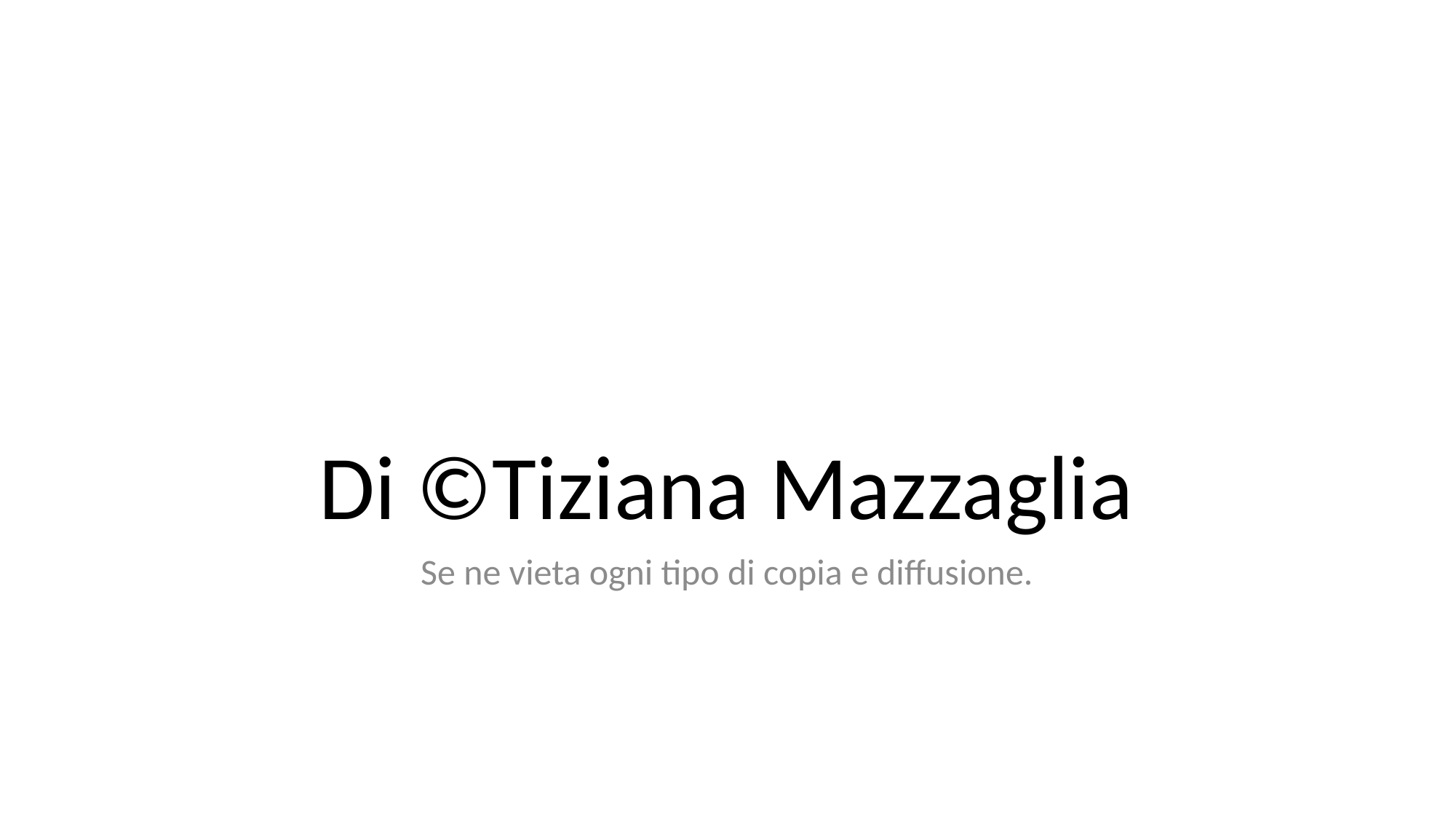

# Di ©Tiziana Mazzaglia
Se ne vieta ogni tipo di copia e diffusione.